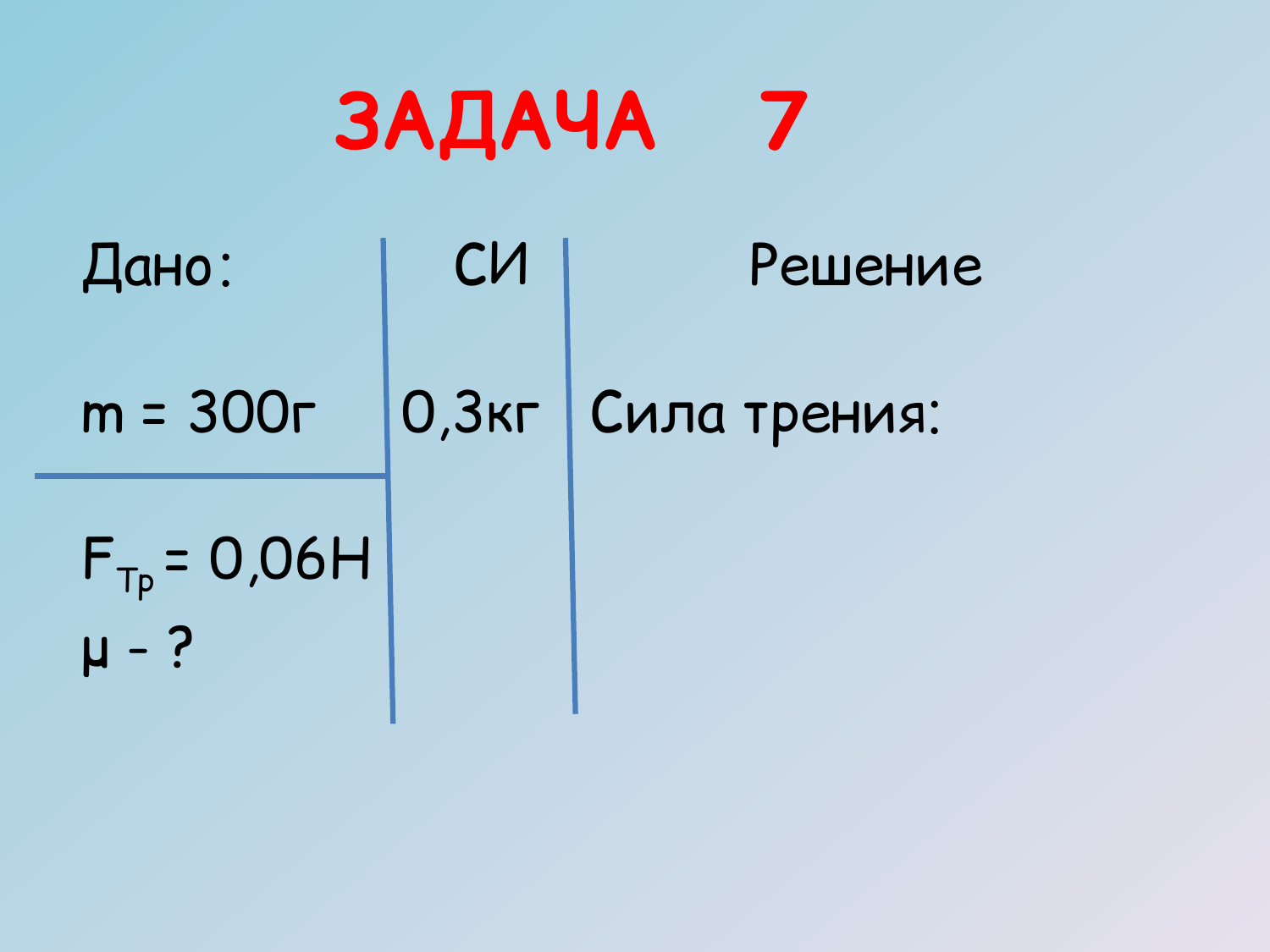

ЗАДАЧА   7
    Дано:             СИ             Решение
    m = 300г     0,3кг   Сила трения:
    FTр = 0,06H
    μ - ?